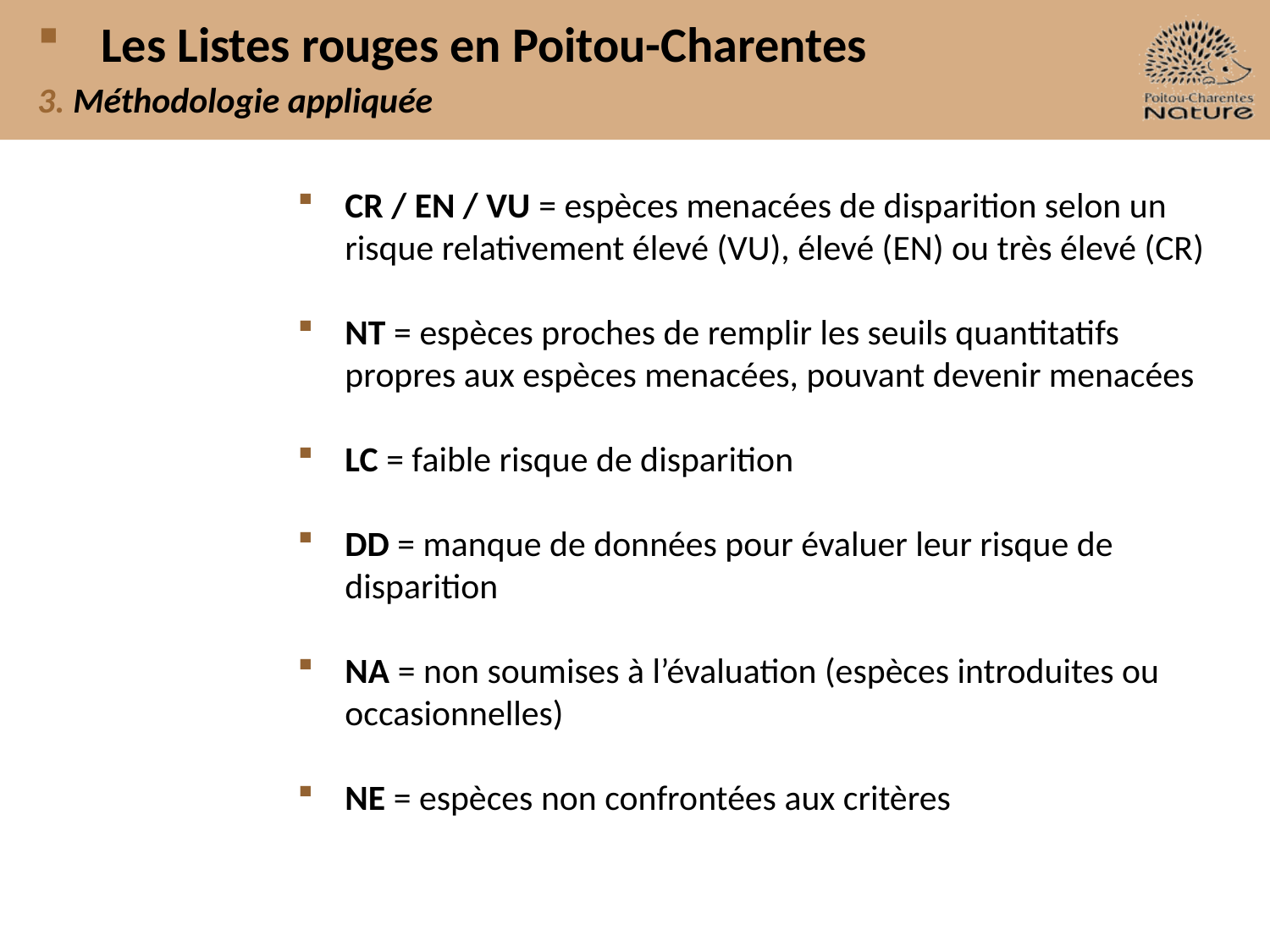

Les Listes rouges en Poitou-Charentes
# 3. Méthodologie appliquée
CR / EN / VU = espèces menacées de disparition selon un risque relativement élevé (VU), élevé (EN) ou très élevé (CR)
NT = espèces proches de remplir les seuils quantitatifs propres aux espèces menacées, pouvant devenir menacées
LC = faible risque de disparition
DD = manque de données pour évaluer leur risque de disparition
NA = non soumises à l’évaluation (espèces introduites ou occasionnelles)
NE = espèces non confrontées aux critères